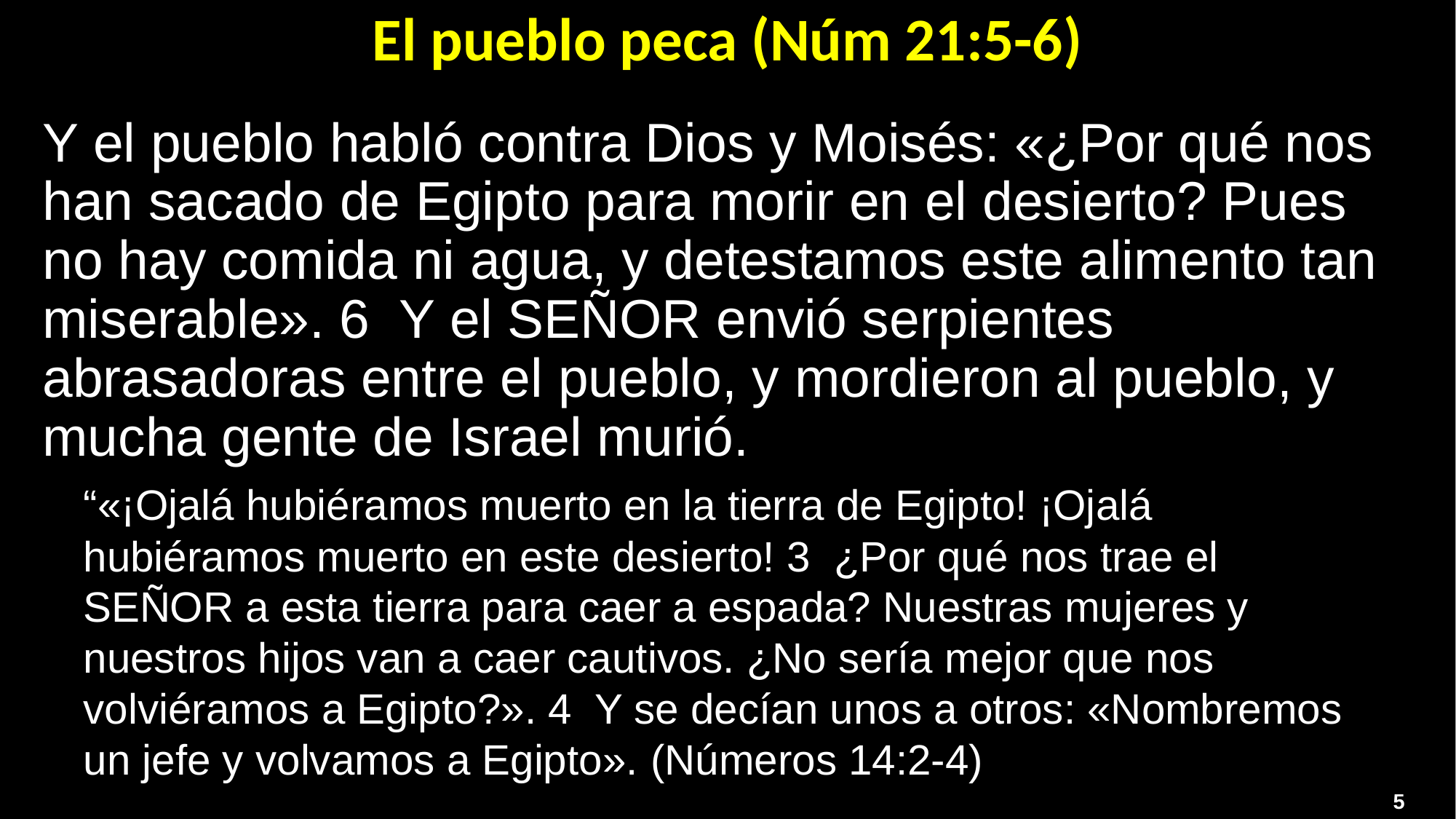

El pueblo peca (Núm 21:5-6)
Y el pueblo habló contra Dios y Moisés: «¿Por qué nos han sacado de Egipto para morir en el desierto? Pues no hay comida ni agua, y detestamos este alimento tan miserable». 6  Y el SEÑOR envió serpientes abrasadoras entre el pueblo, y mordieron al pueblo, y mucha gente de Israel murió.
“«¡Ojalá hubiéramos muerto en la tierra de Egipto! ¡Ojalá hubiéramos muerto en este desierto! 3  ¿Por qué nos trae el SEÑOR a esta tierra para caer a espada? Nuestras mujeres y nuestros hijos van a caer cautivos. ¿No sería mejor que nos volviéramos a Egipto?». 4  Y se decían unos a otros: «Nombremos un jefe y volvamos a Egipto». (Números 14:2-4)
5